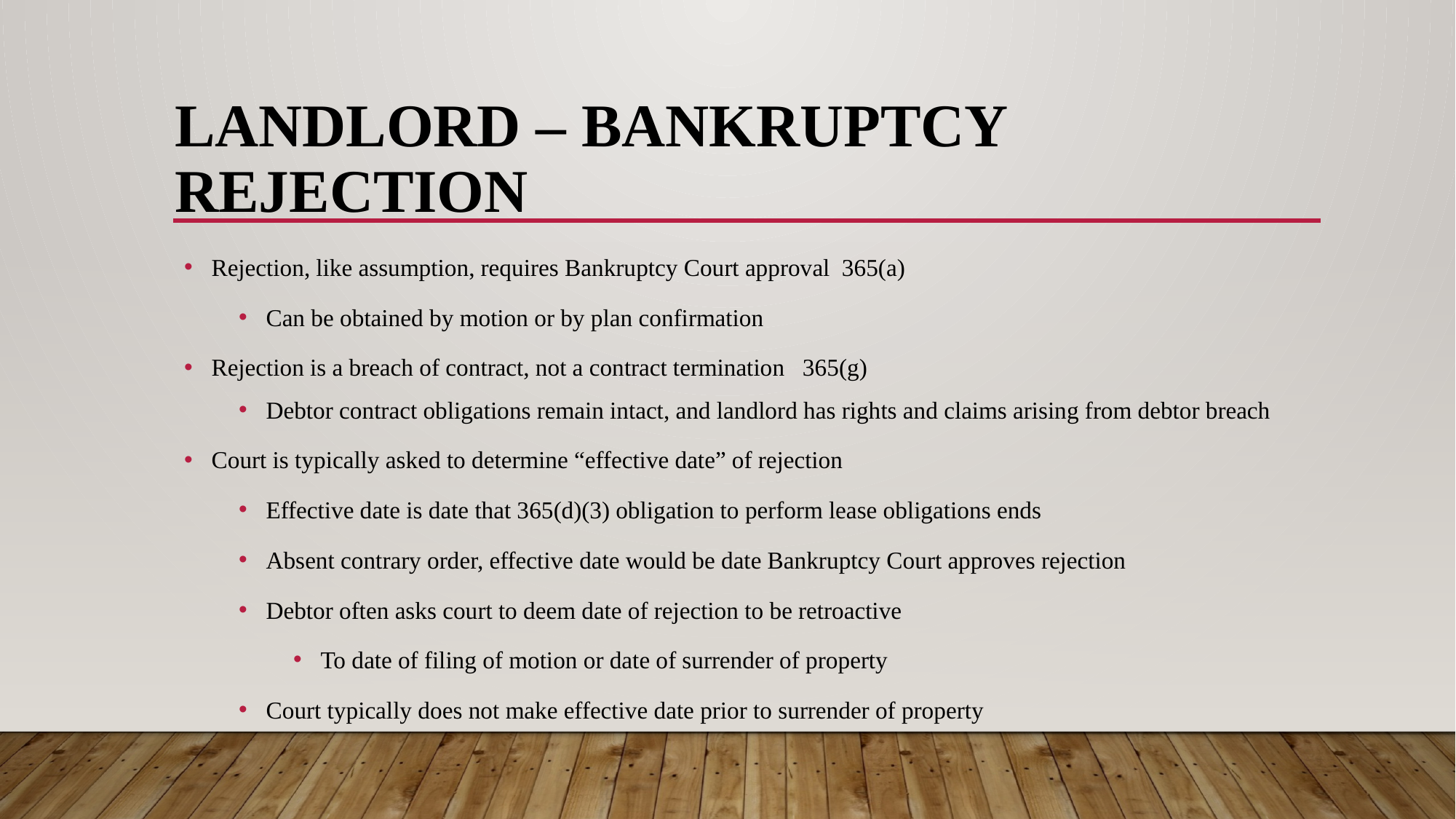

# LANDLORD – BANKRUPTCY REJECTION
Rejection, like assumption, requires Bankruptcy Court approval  365(a)
Can be obtained by motion or by plan confirmation
Rejection is a breach of contract, not a contract termination   365(g)
Debtor contract obligations remain intact, and landlord has rights and claims arising from debtor breach
Court is typically asked to determine “effective date” of rejection
Effective date is date that 365(d)(3) obligation to perform lease obligations ends
Absent contrary order, effective date would be date Bankruptcy Court approves rejection
Debtor often asks court to deem date of rejection to be retroactive
To date of filing of motion or date of surrender of property
Court typically does not make effective date prior to surrender of property